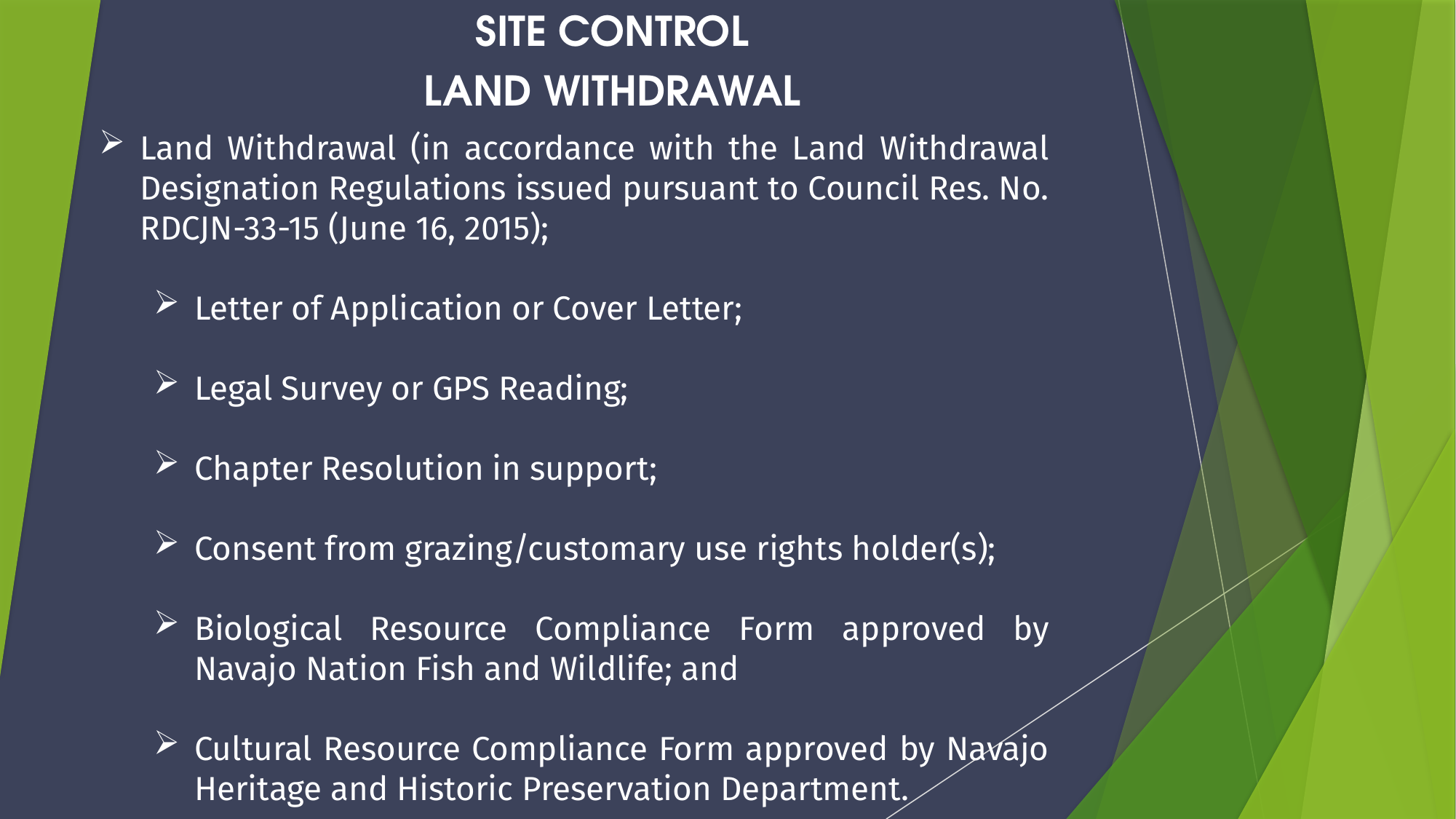

Site Control

Land Withdrawal
Land Withdrawal (in accordance with the Land Withdrawal Designation Regulations issued pursuant to Council Res. No. RDCJN-33-15 (June 16, 2015);

Letter of Application or Cover Letter;

Legal Survey or GPS Reading;

Chapter Resolution in support;

Consent from grazing/customary use rights holder(s);

Biological Resource Compliance Form approved by Navajo Nation Fish and Wildlife; and

Cultural Resource Compliance Form approved by Navajo Heritage and Historic Preservation Department.